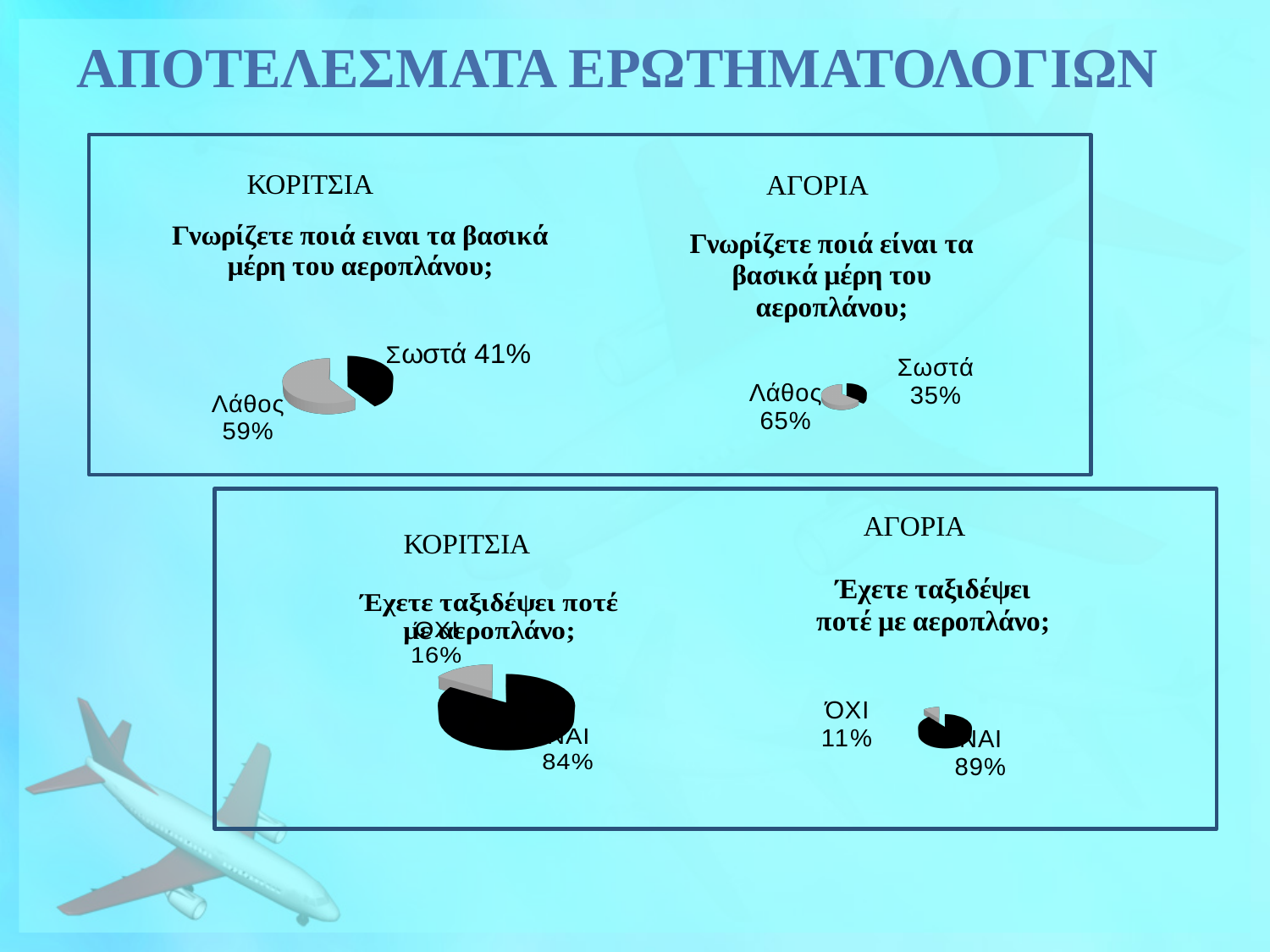

ΑΠΟΤΕΛΕΣΜΑΤΑ ΕΡΩΤΗΜΑΤΟΛΟΓΙΩΝ

ΚΟΡΙΤΣΙΑ
ΑΓΟΡΙΑ

[unsupported chart]

[unsupported chart]

ΑΓΟΡΙΑ
ΚΟΡΙΤΣΙΑ

[unsupported chart]

[unsupported chart]